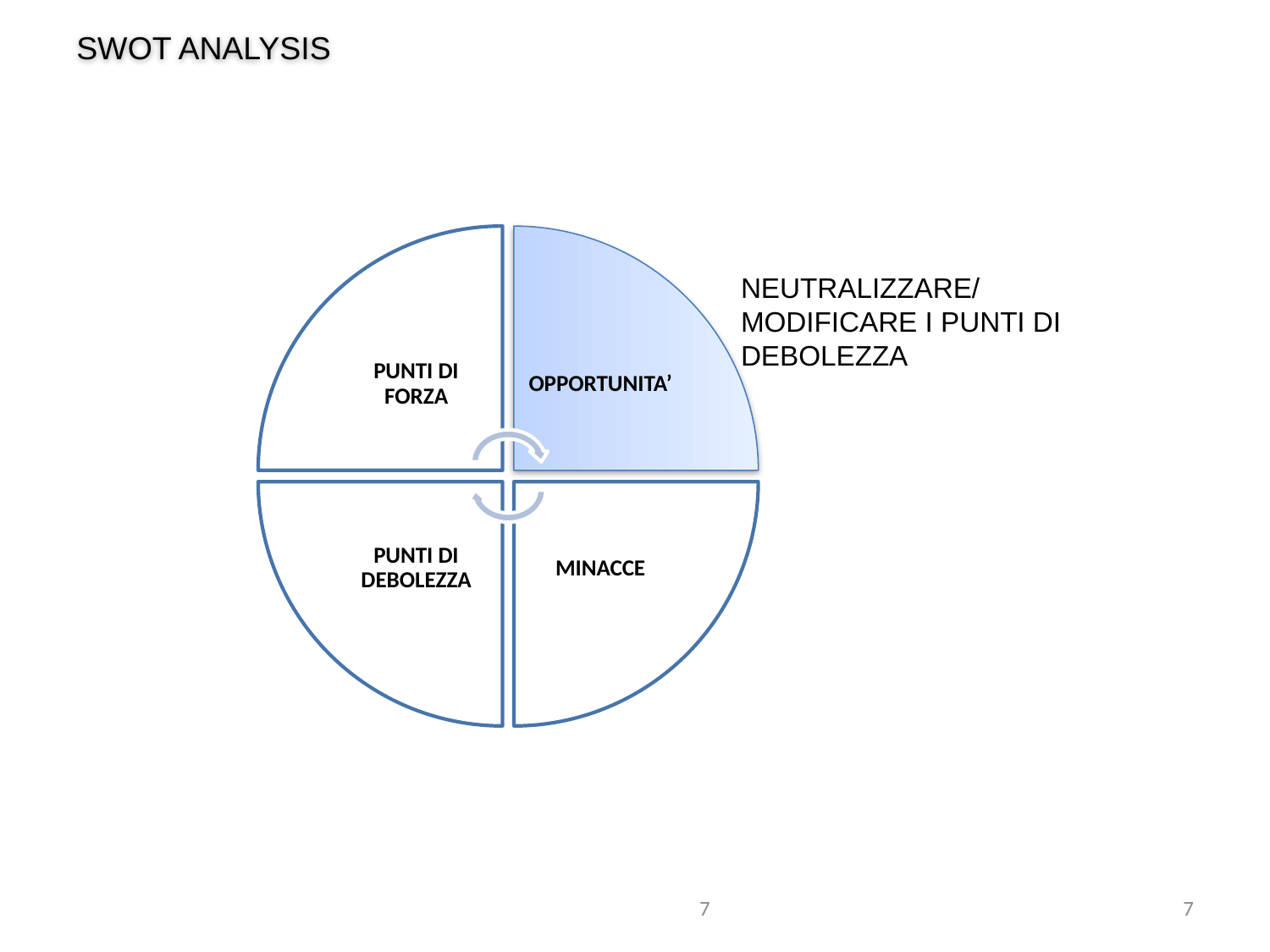

SWOT ANALYSIS
PUNTI DI FORZA
OPPORTUNITA’
MINACCE
PUNTI DI DEBOLEZZA
NEUTRALIZZARE/MODIFICARE I PUNTI DI DEBOLEZZA
7
7